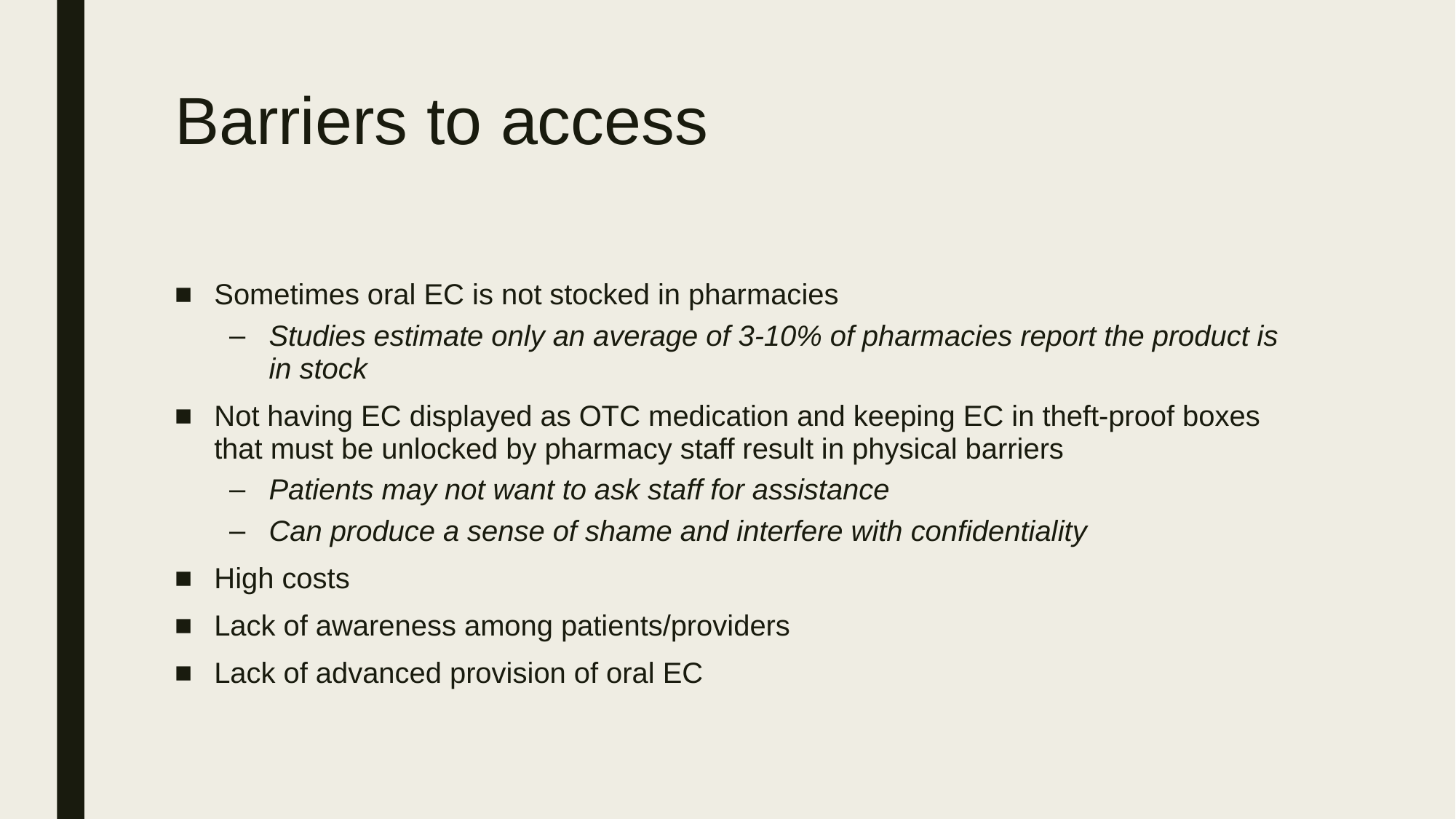

# Barriers to access
Sometimes oral EC is not stocked in pharmacies
Studies estimate only an average of 3-10% of pharmacies report the product is in stock
Not having EC displayed as OTC medication and keeping EC in theft-proof boxes that must be unlocked by pharmacy staff result in physical barriers
Patients may not want to ask staff for assistance
Can produce a sense of shame and interfere with confidentiality
High costs
Lack of awareness among patients/providers
Lack of advanced provision of oral EC